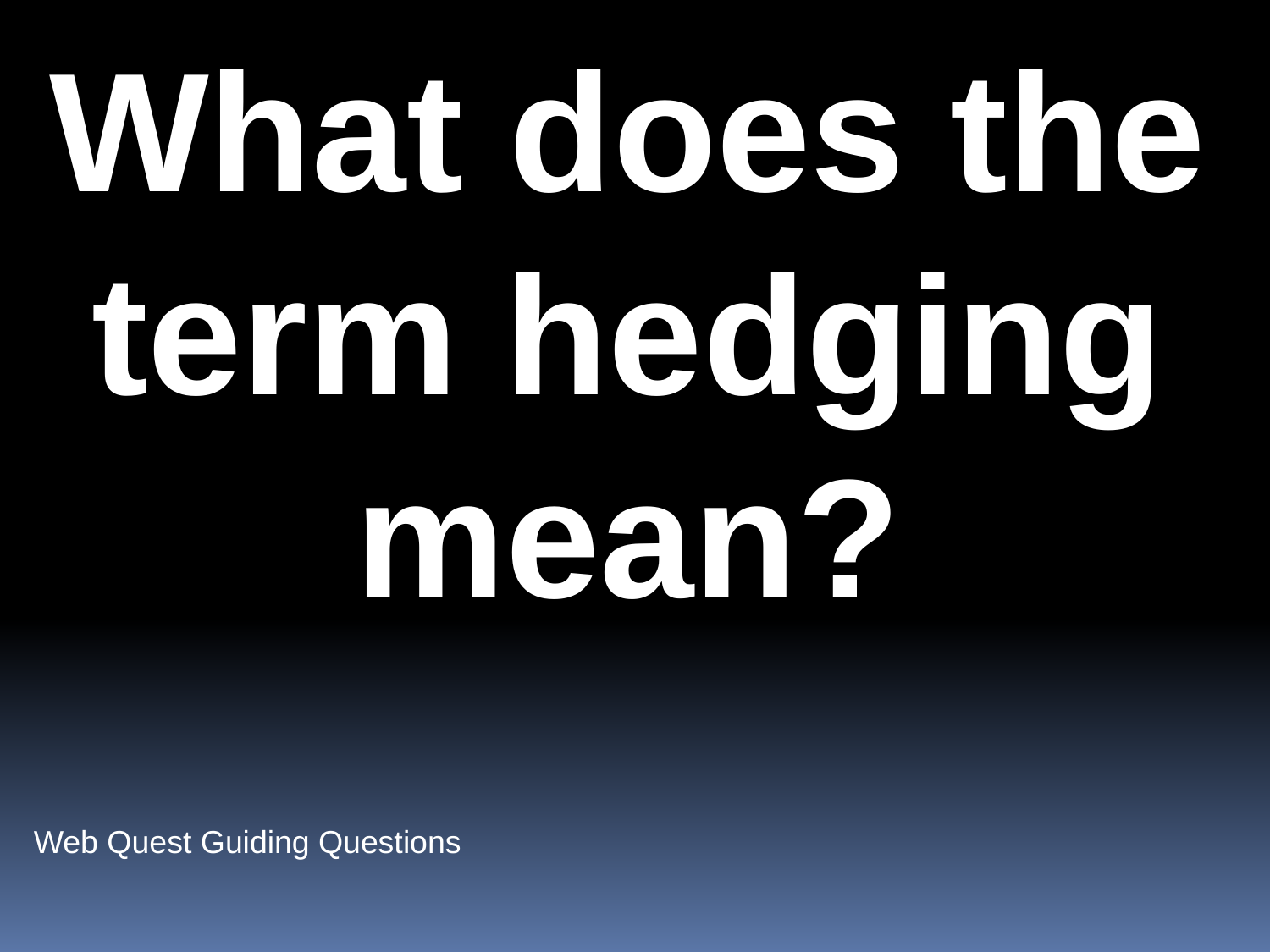

What does the term hedging mean?

Web Quest Guiding Questions